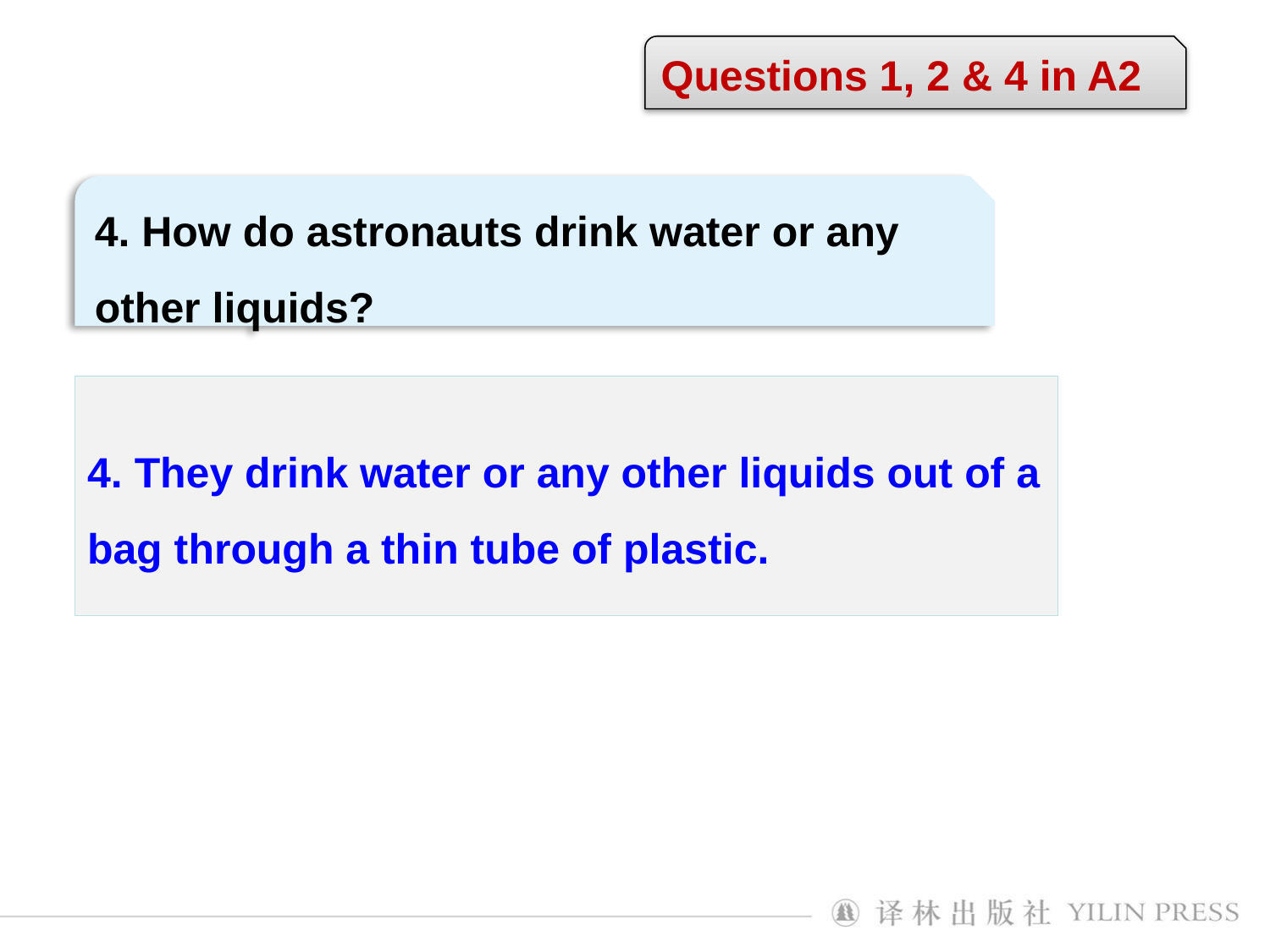

Questions 1, 2 & 4 in A2
4. How do astronauts drink water or any other liquids?
4. They drink water or any other liquids out of a bag through a thin tube of plastic.